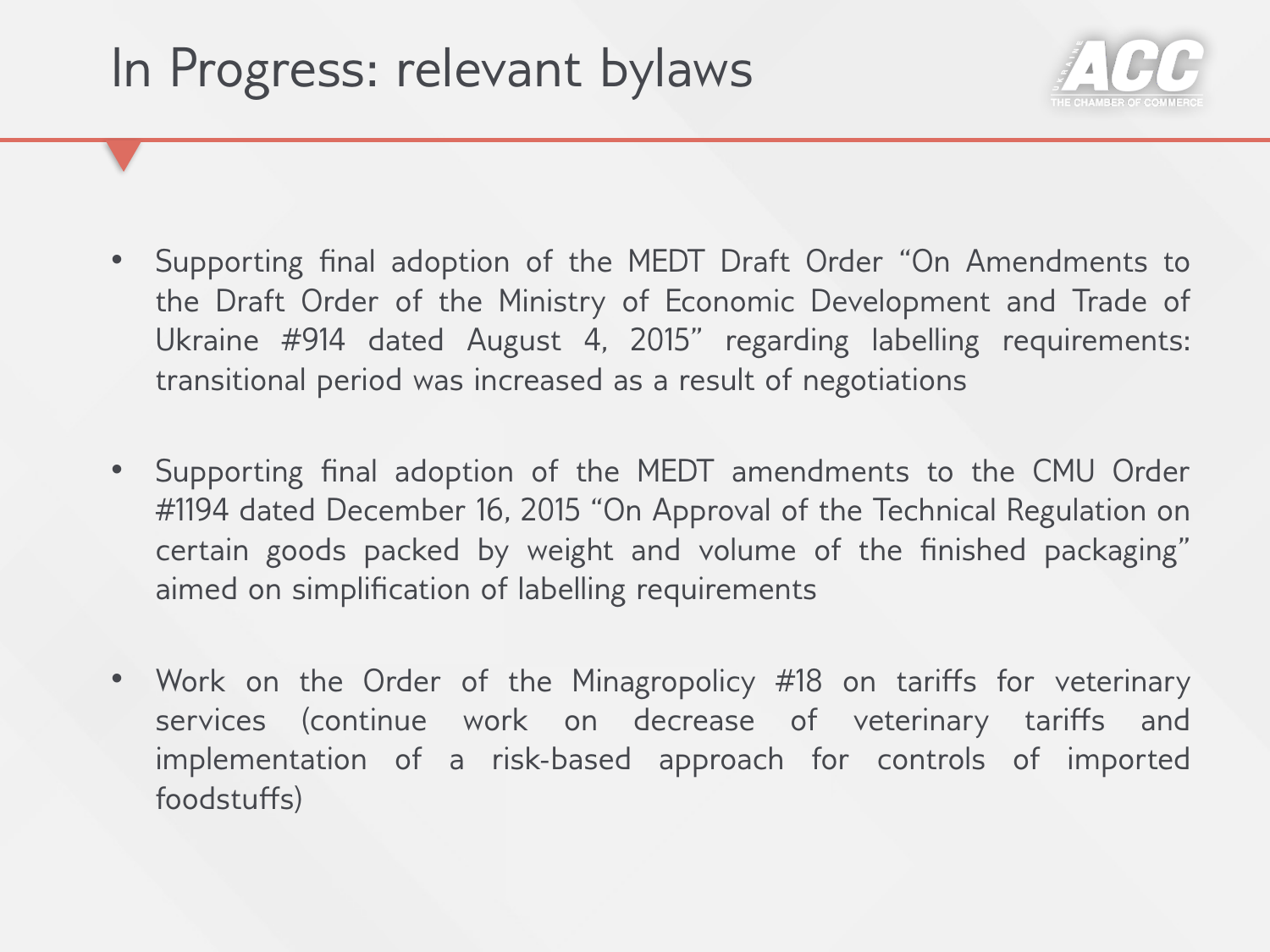

# In Progress: relevant bylaws

Supporting final adoption of the MEDT Draft Order “On Amendments to the Draft Order of the Ministry of Economic Development and Trade of Ukraine #914 dated August 4, 2015” regarding labelling requirements: transitional period was increased as a result of negotiations

Supporting final adoption of the MEDT amendments to the CMU Order #1194 dated December 16, 2015 “On Approval of the Technical Regulation on certain goods packed by weight and volume of the finished packaging” aimed on simplification of labelling requirements

Work on the Order of the Minagropolicy #18 on tariffs for veterinary services (continue work on decrease of veterinary tariffs and implementation of a risk-based approach for controls of imported foodstuffs)